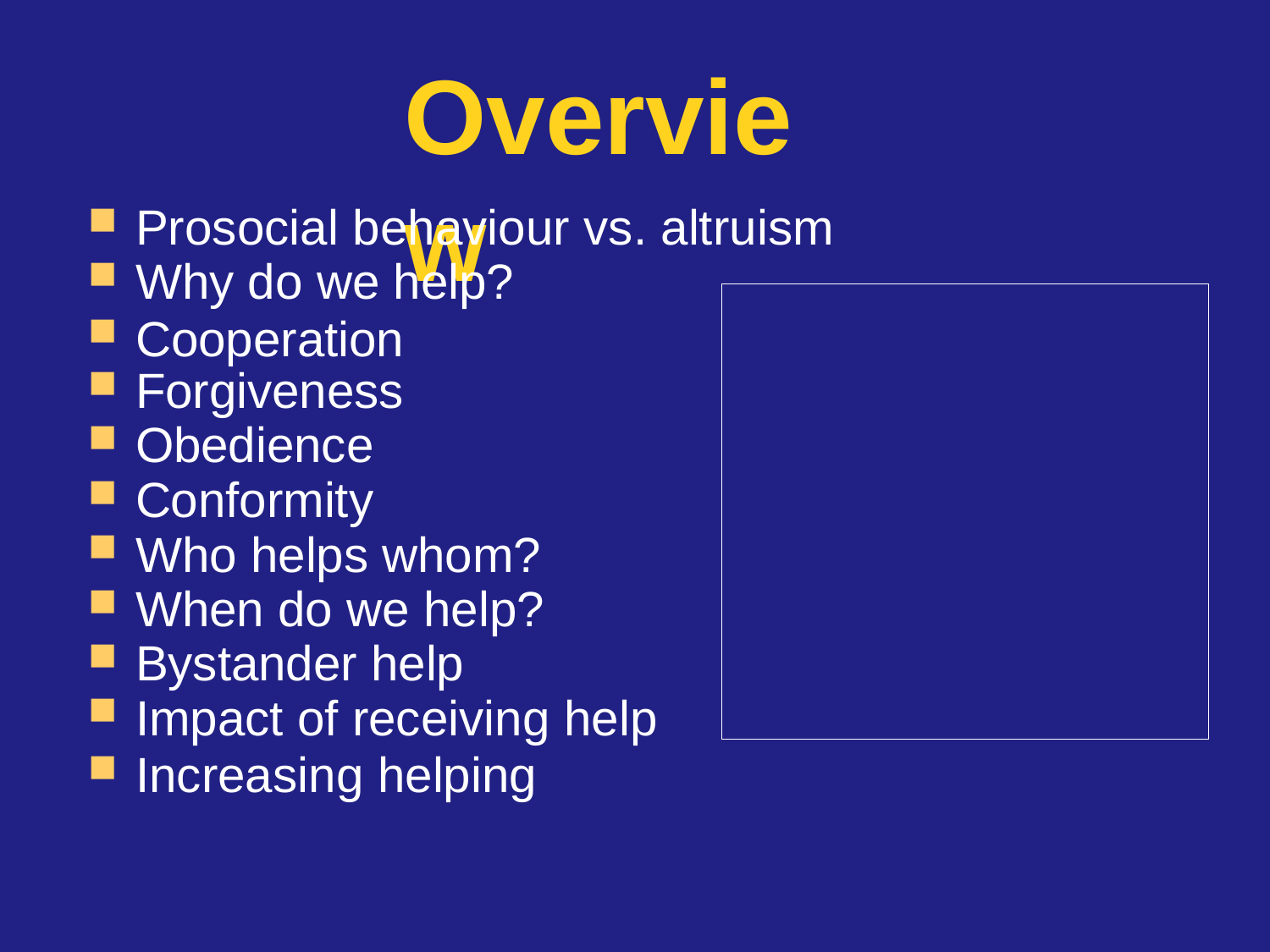

# Overview
Prosocial behaviour vs. altruism
Why do we help?
Cooperation

Forgiveness
Obedience
Conformity
Who helps whom?
When do we help?
Bystander help
Impact of receiving help
Increasing helping